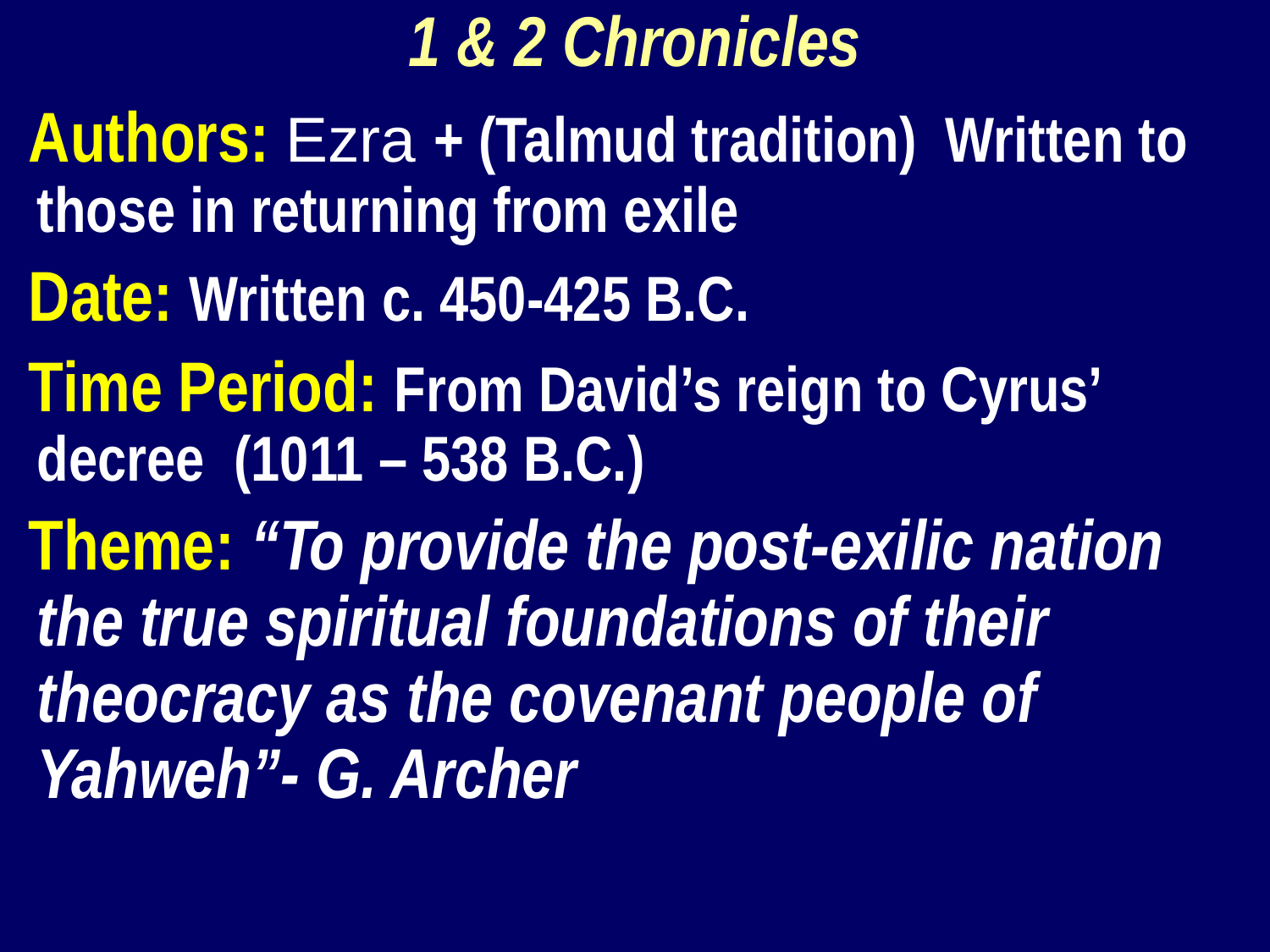

1 & 2 Chronicles
 Authors: Ezra + (Talmud tradition)  Written to those in returning from exile
 Date: Written c. 450-425 B.C.
 Time Period: From David’s reign to Cyrus’ decree  (1011 – 538 B.C.)
 Theme: “To provide the post-exilic nation the true spiritual foundations of their theocracy as the covenant people of Yahweh”- G. Archer